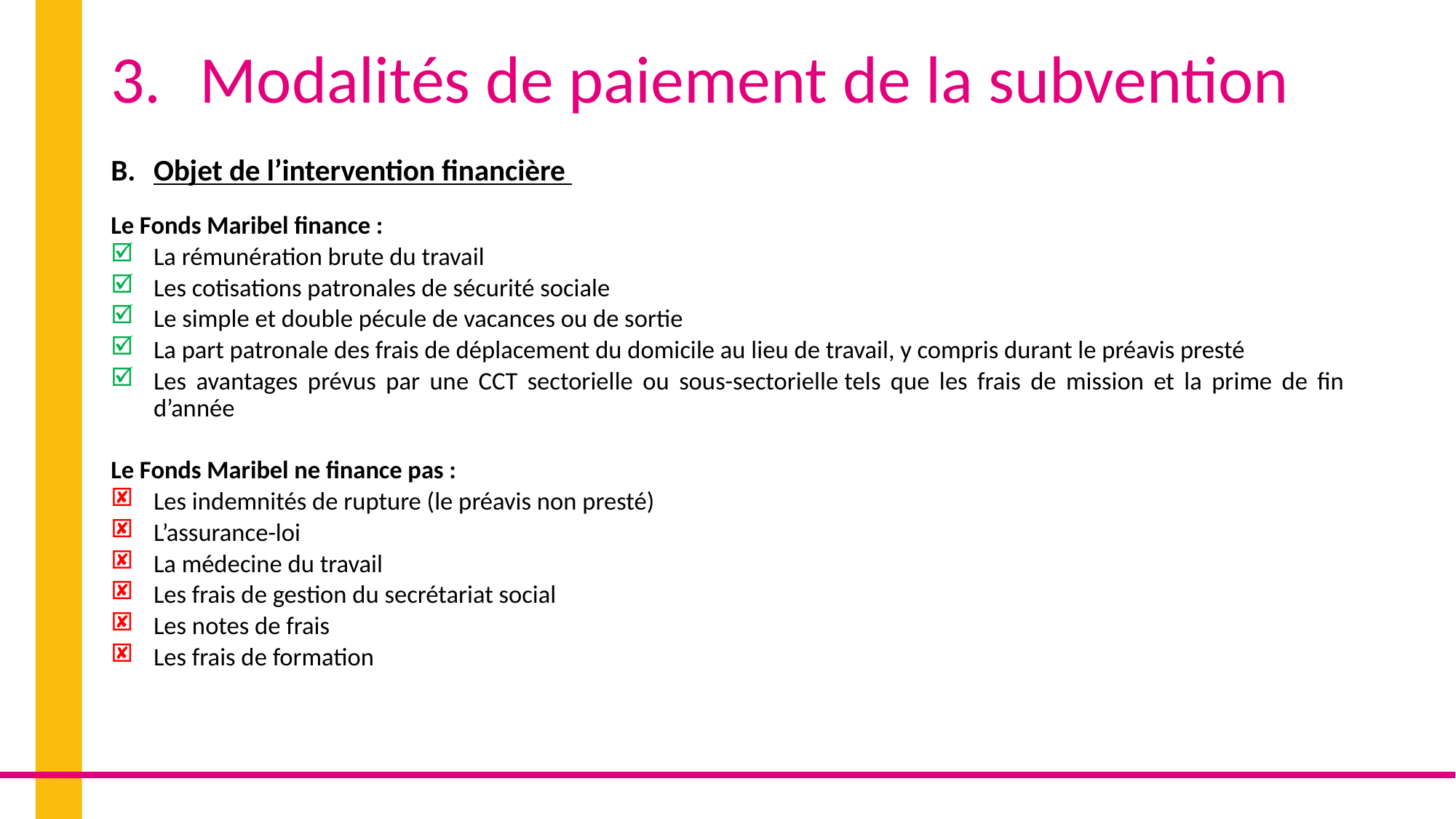

# Modalités de paiement de la subvention
Objet de l’intervention financière
Le Fonds Maribel finance :
La rémunération brute du travail
Les cotisations patronales de sécurité sociale
Le simple et double pécule de vacances ou de sortie
La part patronale des frais de déplacement du domicile au lieu de travail, y compris durant le préavis presté
Les avantages prévus par une CCT sectorielle ou sous-sectorielle tels que les frais de mission et la prime de fin d’année

Le Fonds Maribel ne finance pas :
Les indemnités de rupture (le préavis non presté)
L’assurance-loi
La médecine du travail
Les frais de gestion du secrétariat social
Les notes de frais
Les frais de formation